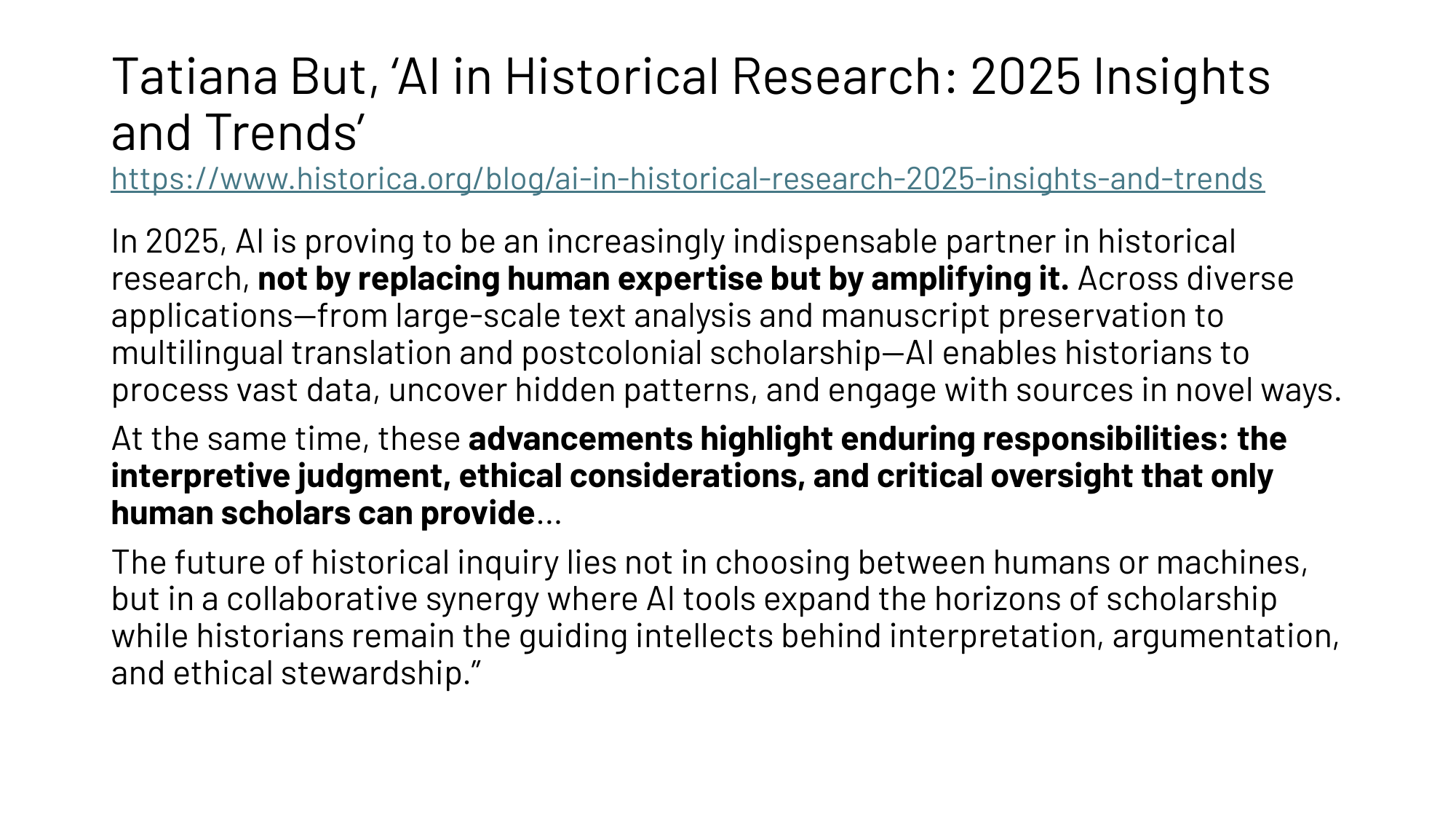

# Tatiana But, ‘AI in Historical Research: 2025 Insights and Trends’ https://www.historica.org/blog/ai-in-historical-research-2025-insights-and-trends
In 2025, AI is proving to be an increasingly indispensable partner in historical research, not by replacing human expertise but by amplifying it. Across diverse applications—from large-scale text analysis and manuscript preservation to multilingual translation and postcolonial scholarship—AI enables historians to process vast data, uncover hidden patterns, and engage with sources in novel ways.
At the same time, these advancements highlight enduring responsibilities: the interpretive judgment, ethical considerations, and critical oversight that only human scholars can provide…
The future of historical inquiry lies not in choosing between humans or machines, but in a collaborative synergy where AI tools expand the horizons of scholarship while historians remain the guiding intellects behind interpretation, argumentation, and ethical stewardship.”